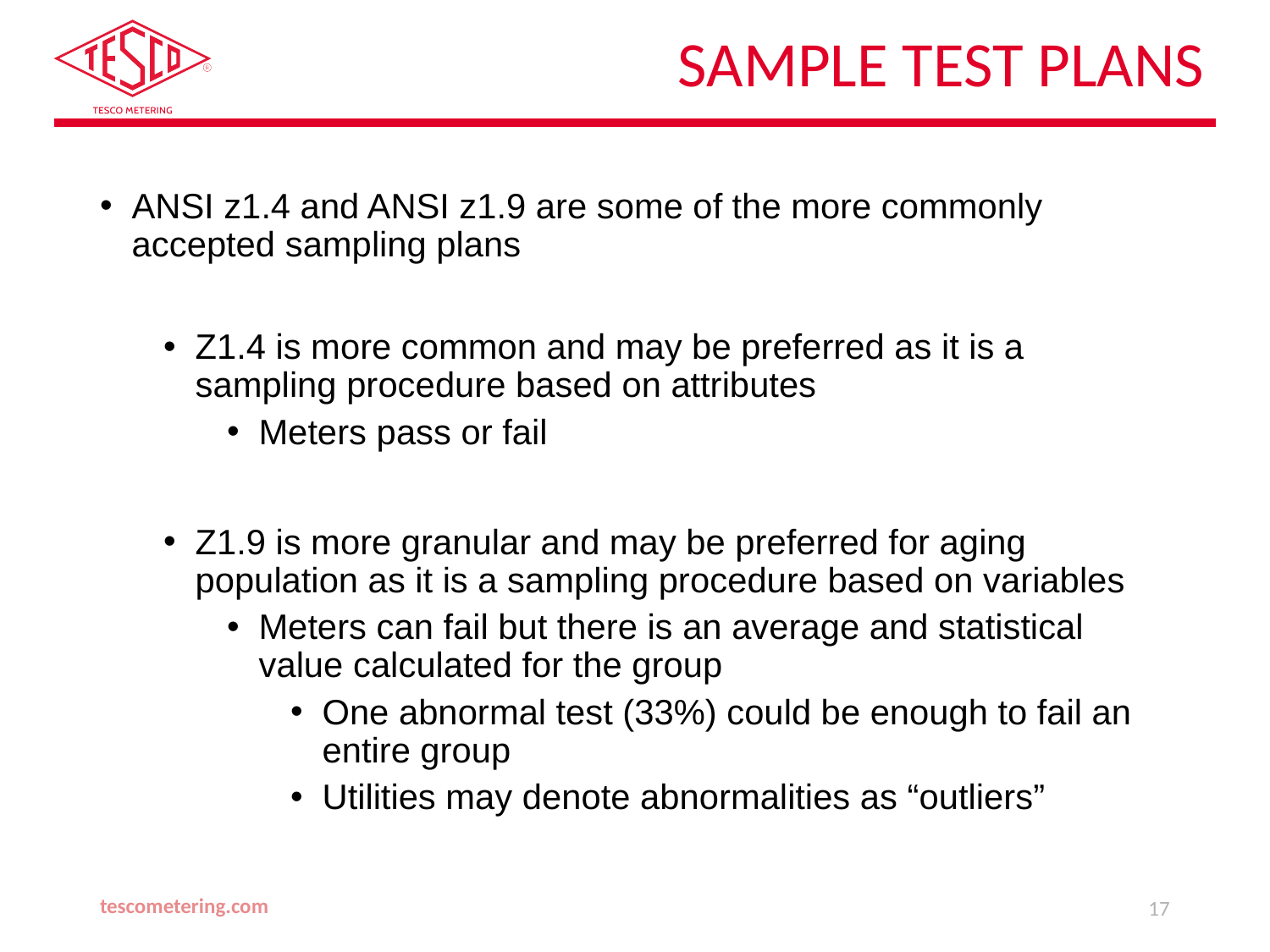

# Sample Test Plans
ANSI z1.4 and ANSI z1.9 are some of the more commonly accepted sampling plans

Z1.4 is more common and may be preferred as it is a sampling procedure based on attributes
Meters pass or fail

Z1.9 is more granular and may be preferred for aging population as it is a sampling procedure based on variables
Meters can fail but there is an average and statistical value calculated for the group
One abnormal test (33%) could be enough to fail an entire group
Utilities may denote abnormalities as “outliers”

tescometering.com
17